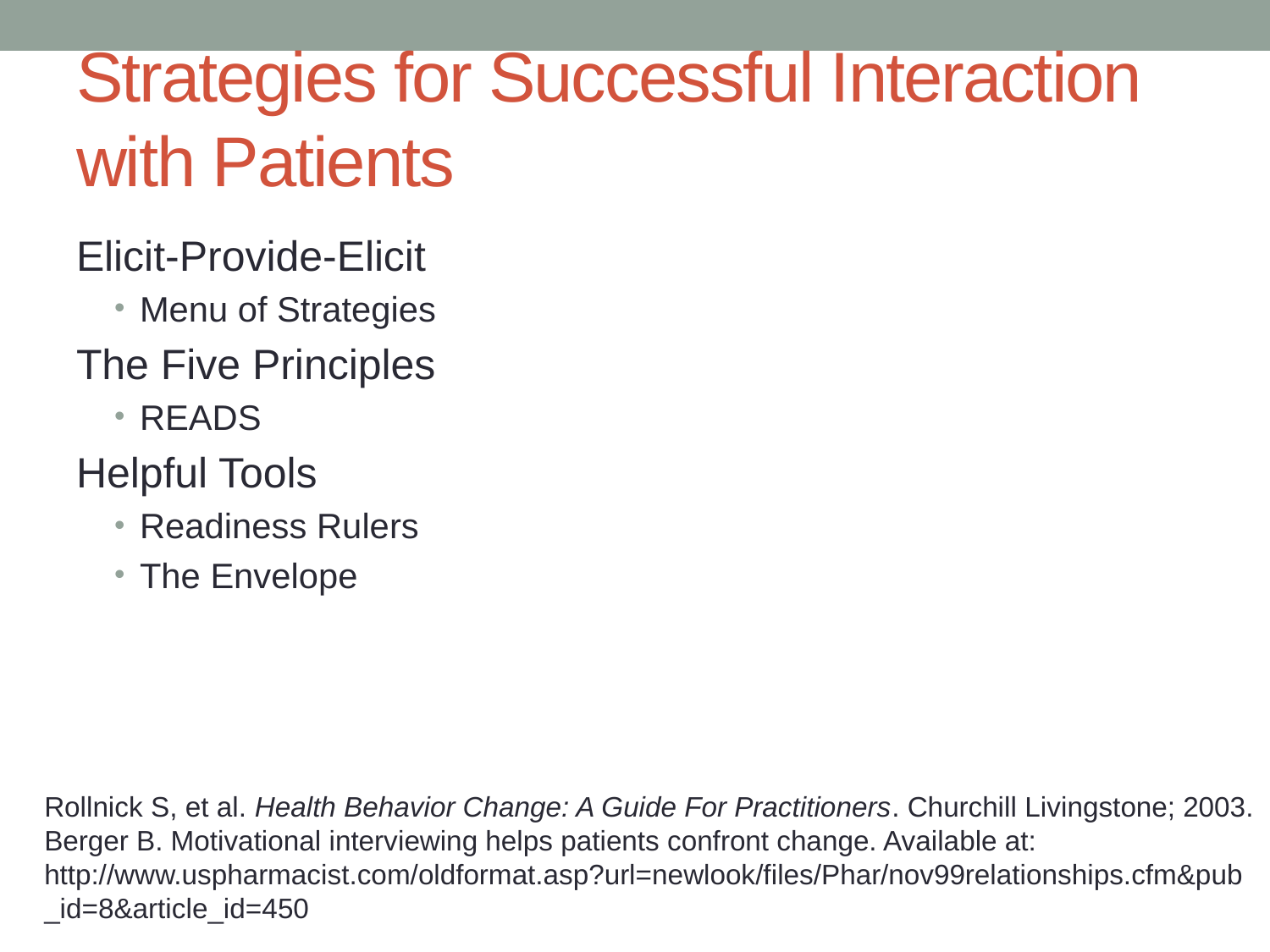

# Strategies for Successful Interaction with Patients
Elicit-Provide-Elicit
Menu of Strategies
The Five Principles
READS
Helpful Tools
Readiness Rulers
The Envelope

Rollnick S, et al. Health Behavior Change: A Guide For Practitioners. Churchill Livingstone; 2003.
Berger B. Motivational interviewing helps patients confront change. Available at: http://www.uspharmacist.com/oldformat.asp?url=newlook/files/Phar/nov99relationships.cfm&pub_id=8&article_id=450